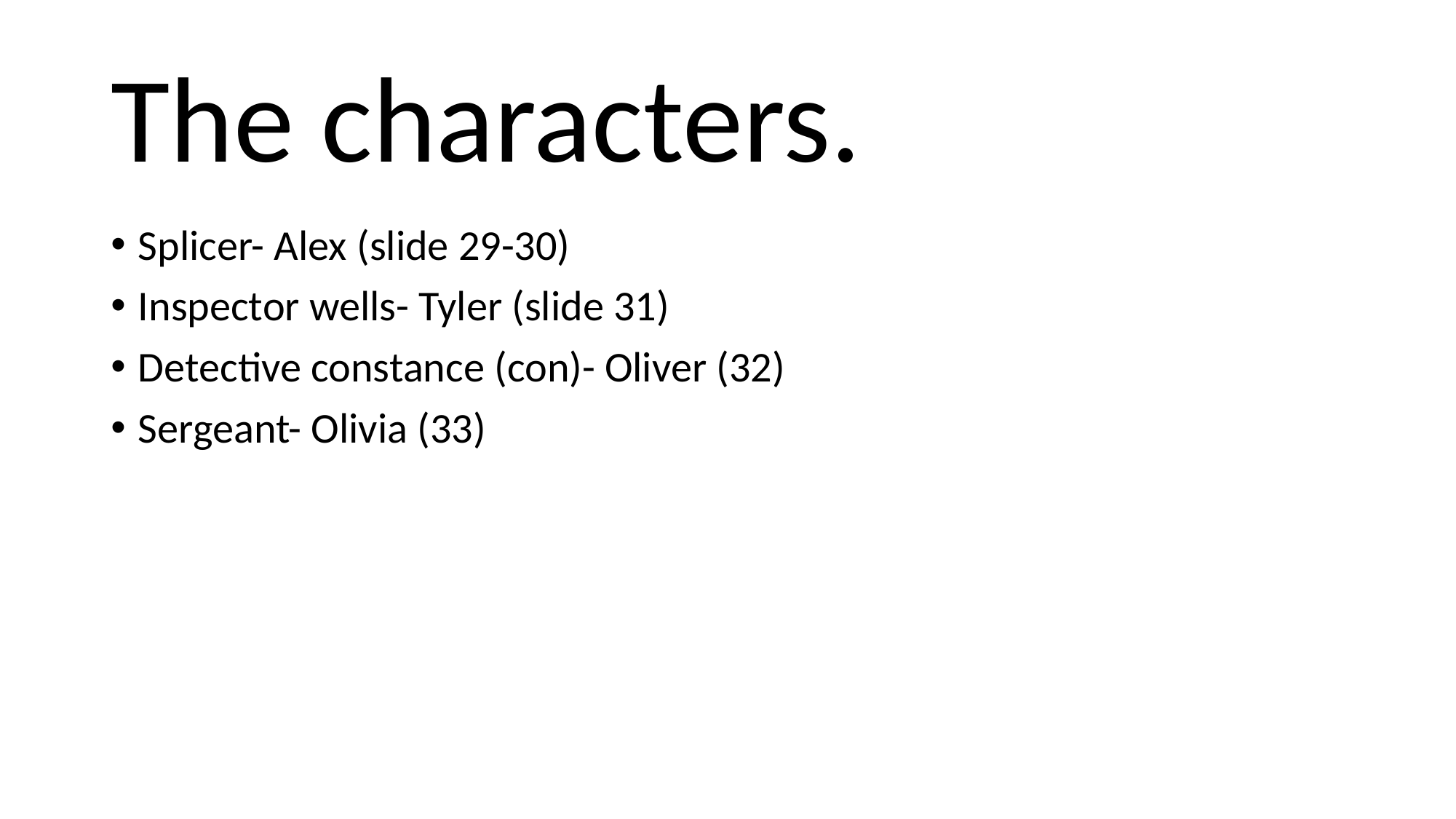

# The characters.
Splicer- Alex (slide 29-30)
Inspector wells- Tyler (slide 31)
Detective constance (con)- Oliver (32)
Sergeant- Olivia (33)